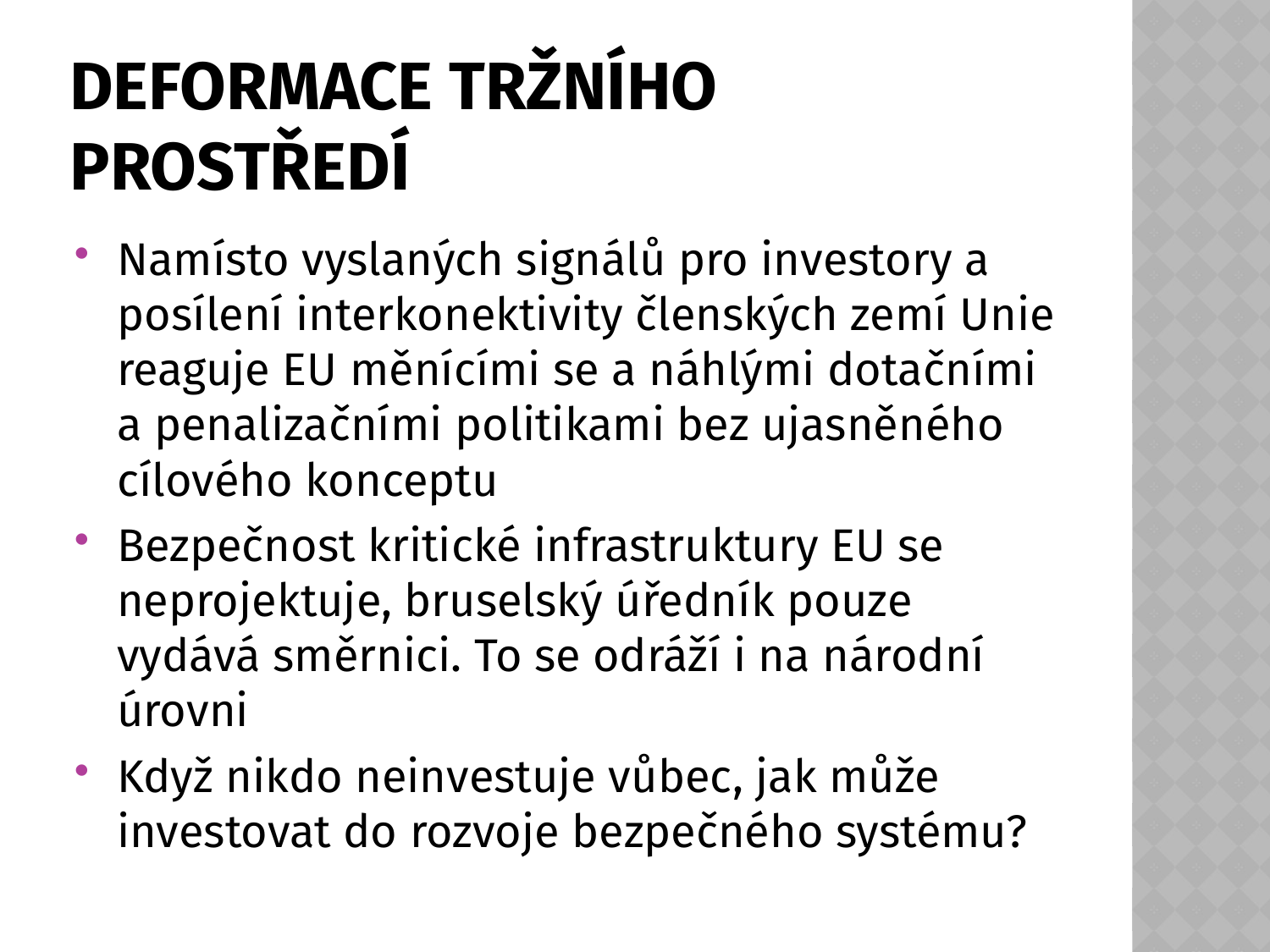

# Deformace tržního prostředí
Namísto vyslaných signálů pro investory a posílení interkonektivity členských zemí Unie reaguje EU měnícími se a náhlými dotačními a penalizačními politikami bez ujasněného cílového konceptu
Bezpečnost kritické infrastruktury EU se neprojektuje, bruselský úředník pouze vydává směrnici. To se odráží i na národní úrovni
Když nikdo neinvestuje vůbec, jak může investovat do rozvoje bezpečného systému?